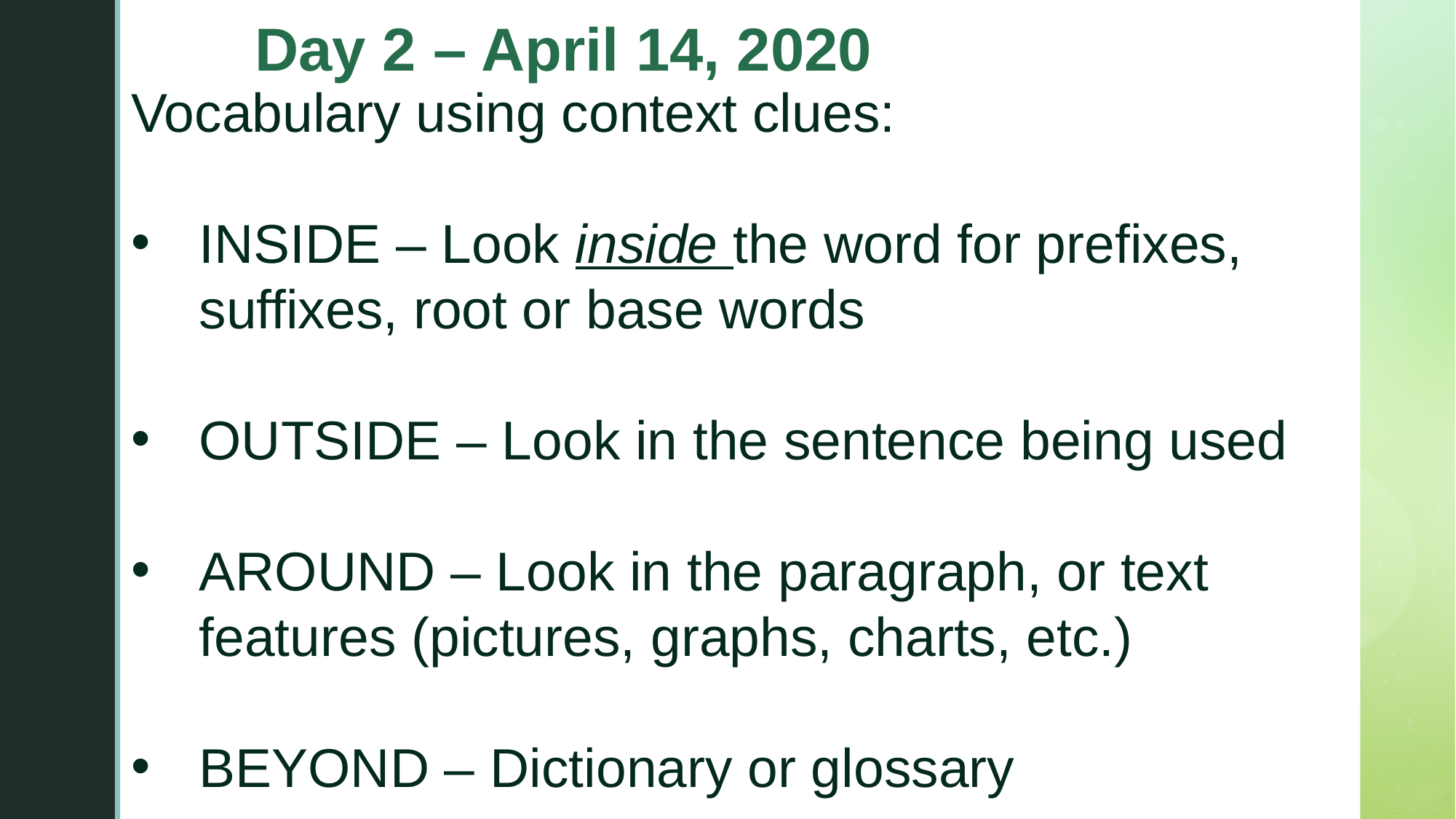

Day 2 – April 14, 2020
#
Vocabulary using context clues:
INSIDE – Look inside the word for prefixes, suffixes, root or base words
OUTSIDE – Look in the sentence being used
AROUND – Look in the paragraph, or text features (pictures, graphs, charts, etc.)
BEYOND – Dictionary or glossary